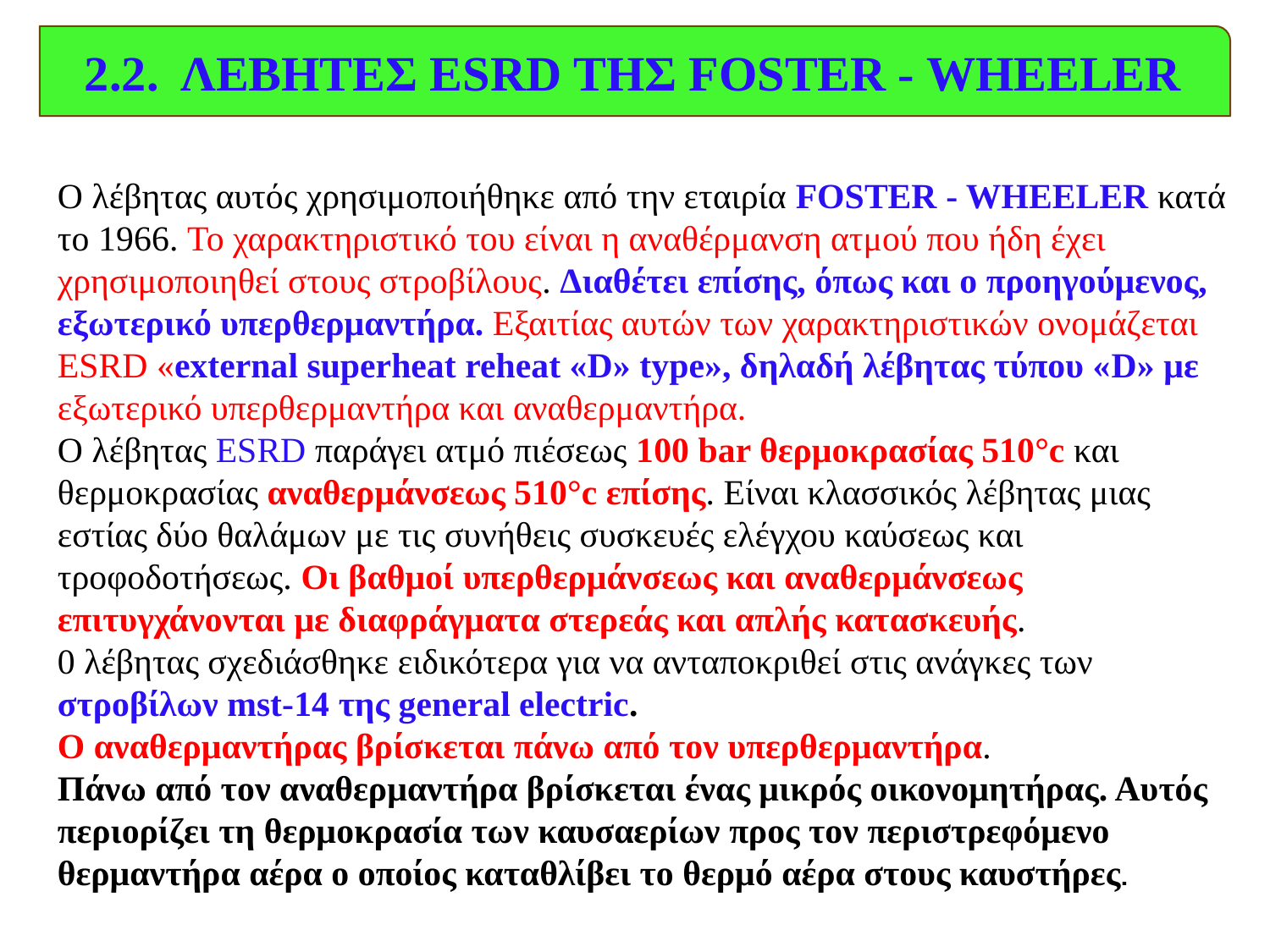

2.2.  ΛΕΒΗΤΕΣ ESRD ΤΗΣ FOSTER - WHEELER
Ο λέβητας αυτός χρησιμοποιήθηκε από την εταιρία FOSTER - WHEELER κατά το 1966. Το χαρακτηριστικό του είναι η αναθέρμανση ατμού που ήδη έχει χρησιμοποιηθεί στους στροβίλους. Διαθέτει επίσης, όπως και ο προηγούμενος, εξωτερικό υπερθερμαντήρα. Εξαιτίας αυτών των χαρακτηριστικών ονομάζεται ESRD «external superheat reheat «D» type», δηλαδή λέβητας τύπου «D» με εξωτερικό υπερθερμαντήρα και αναθερμαντήρα.
Ο λέβητας ESRD παράγει ατμό πιέσεως 100 bar θερμοκρασίας 510°c και θερμοκρασίας αναθερμάνσεως 510°c επίσης. Είναι κλασσικός λέβητας μιας εστίας δύο θαλάμων με τις συνήθεις συσκευές ελέγχου καύσεως και τροφοδοτήσεως. Οι βαθμοί υπερθερμάνσεως και αναθερμάνσεως επιτυγχάνονται με διαφράγματα στερεάς και απλής κατασκευής.
0 λέβητας σχεδιάσθηκε ειδικότερα για να ανταποκριθεί στις ανάγκες των στροβίλων mst-14 της general electric.
Ο αναθερμαντήρας βρίσκεται πάνω από τον υπερθερμαντήρα.
Πάνω από τον αναθερμαντήρα βρίσκεται ένας μικρός οικονομητήρας. Αυτός περιορίζει τη θερμοκρασία των καυσαερίων προς τον περιστρεφόμενο θερμαντήρα αέρα ο οποίος καταθλίβει το θερμό αέρα στους καυστήρες.